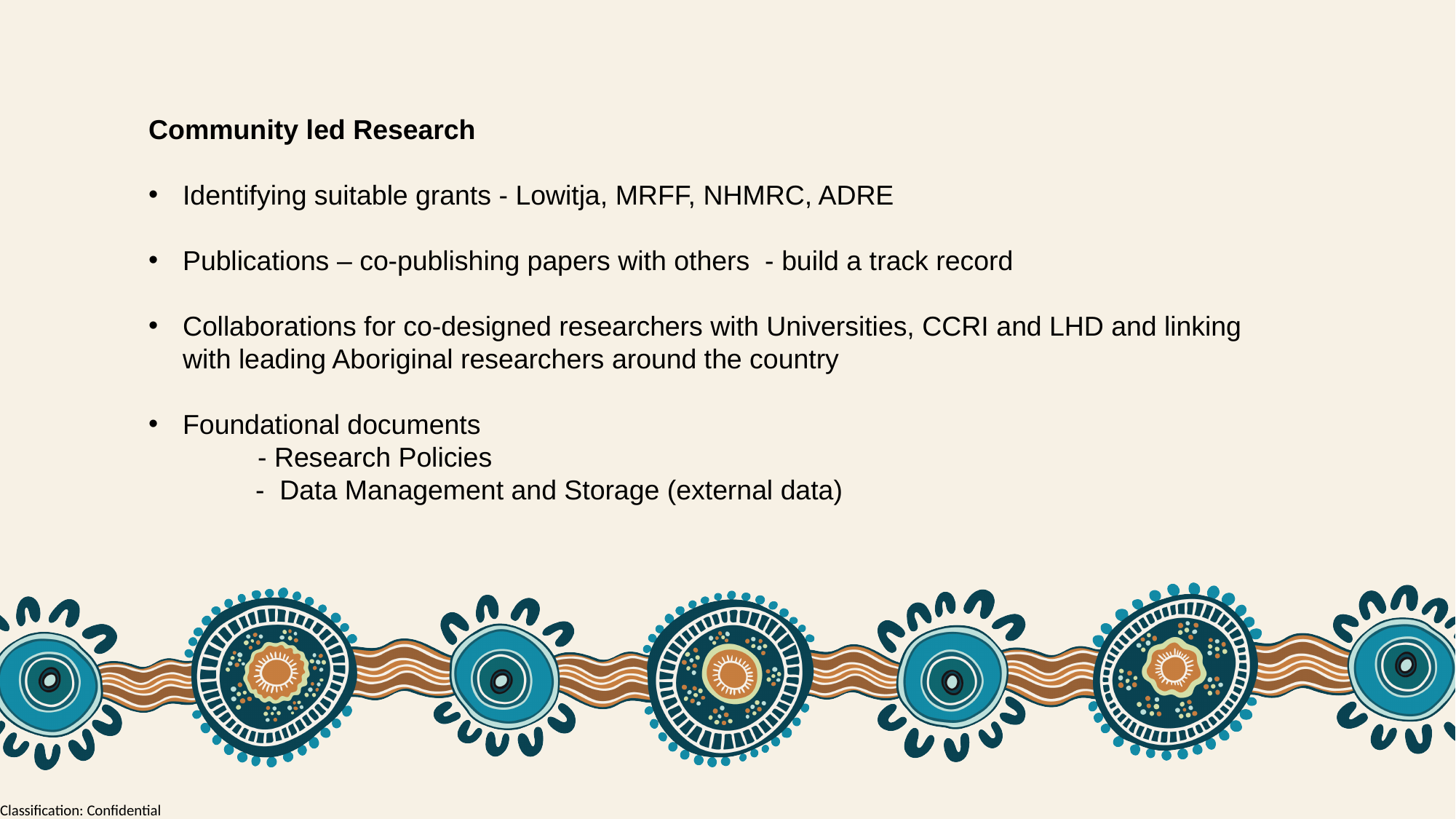

Community led Research

Identifying suitable grants - Lowitja, MRFF, NHMRC, ADRE

Publications – co-publishing papers with others  - build a track record

Collaborations for co-designed researchers with Universities, CCRI and LHD and linking with leading Aboriginal researchers around the country

Foundational documents
	- Research Policies
              -  Data Management and Storage (external data)